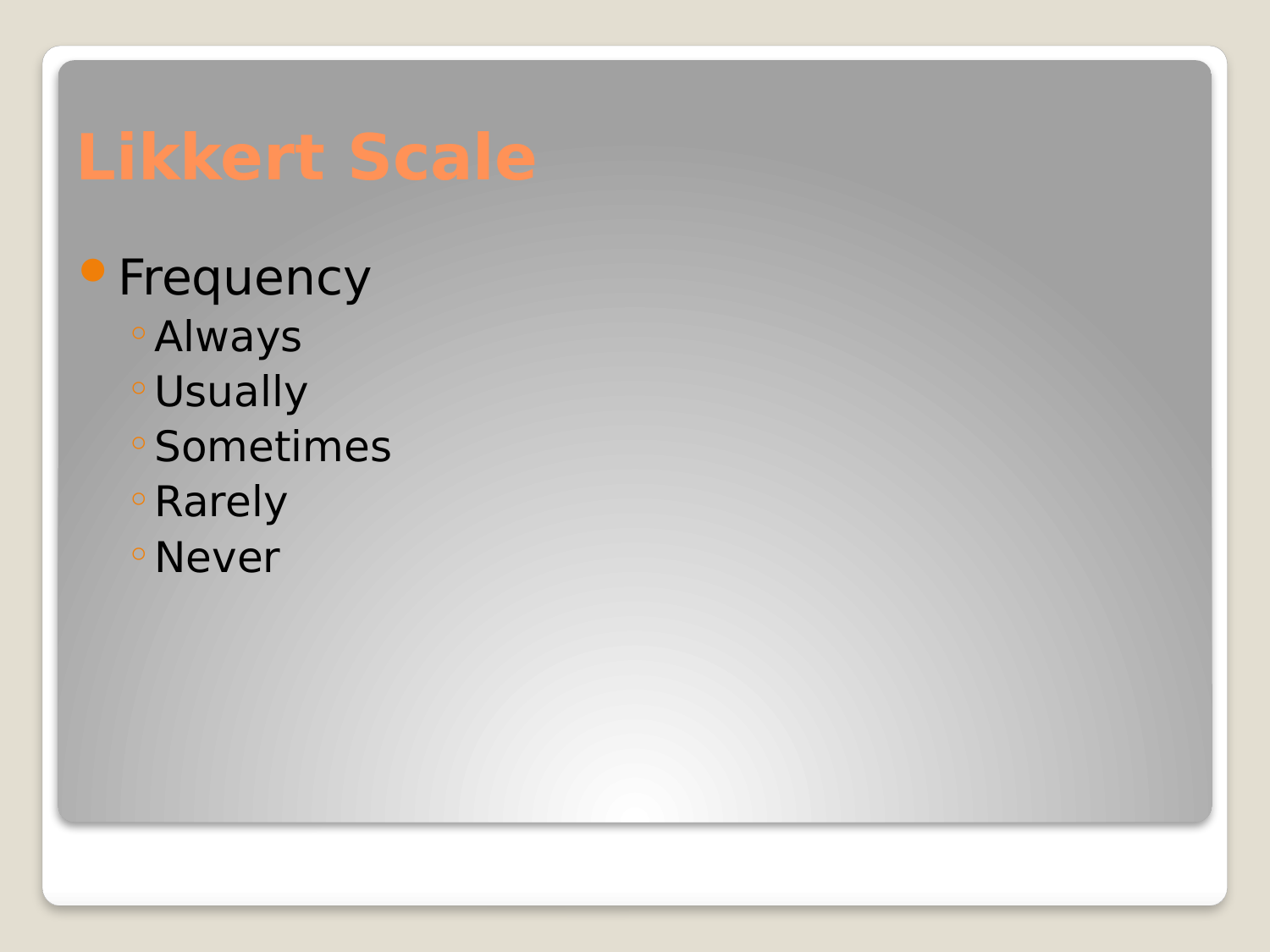

# Likkert Scale
Frequency
Always
Usually
Sometimes
Rarely
Never